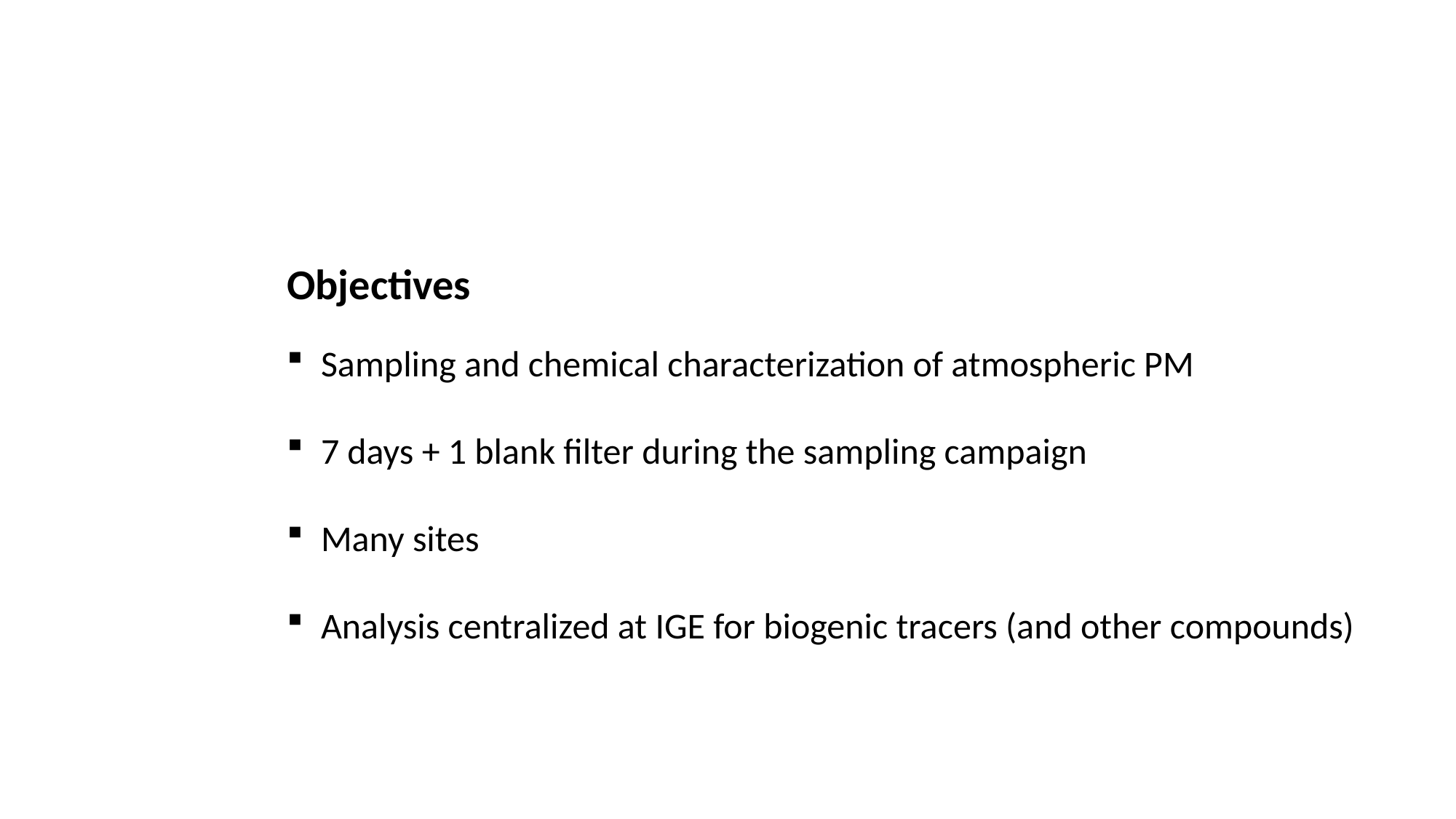

Objectives

Sampling and chemical characterization of atmospheric PM

7 days + 1 blank filter during the sampling campaign

Many sites

Analysis centralized at IGE for biogenic tracers (and other compounds)